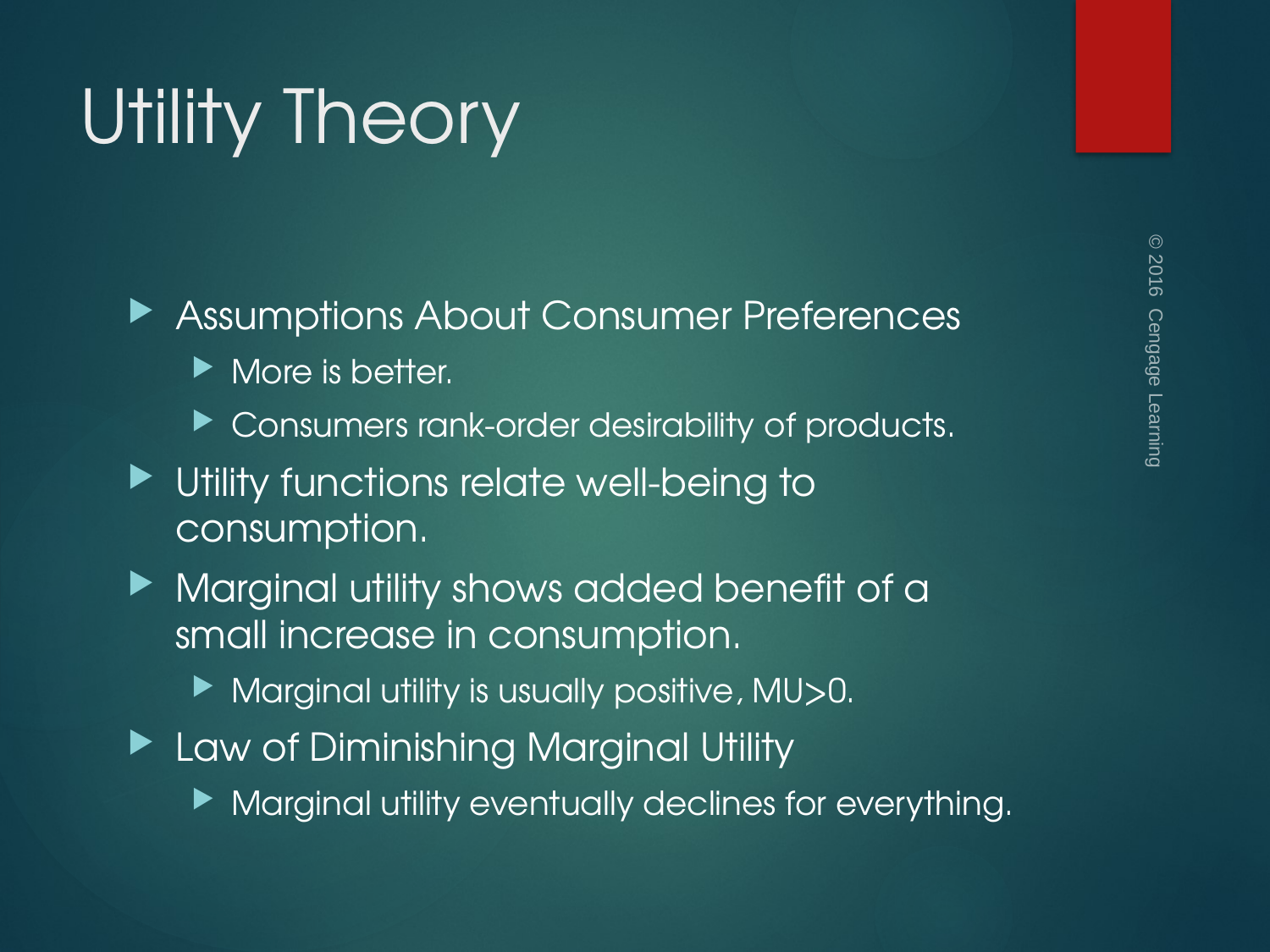

# Utility Theory
Assumptions About Consumer Preferences
More is better.
Consumers rank-order desirability of products.
Utility functions relate well-being to consumption.
Marginal utility shows added benefit of a small increase in consumption.
Marginal utility is usually positive, MU>0.
Law of Diminishing Marginal Utility
Marginal utility eventually declines for everything.
© 2016  Cengage Learning